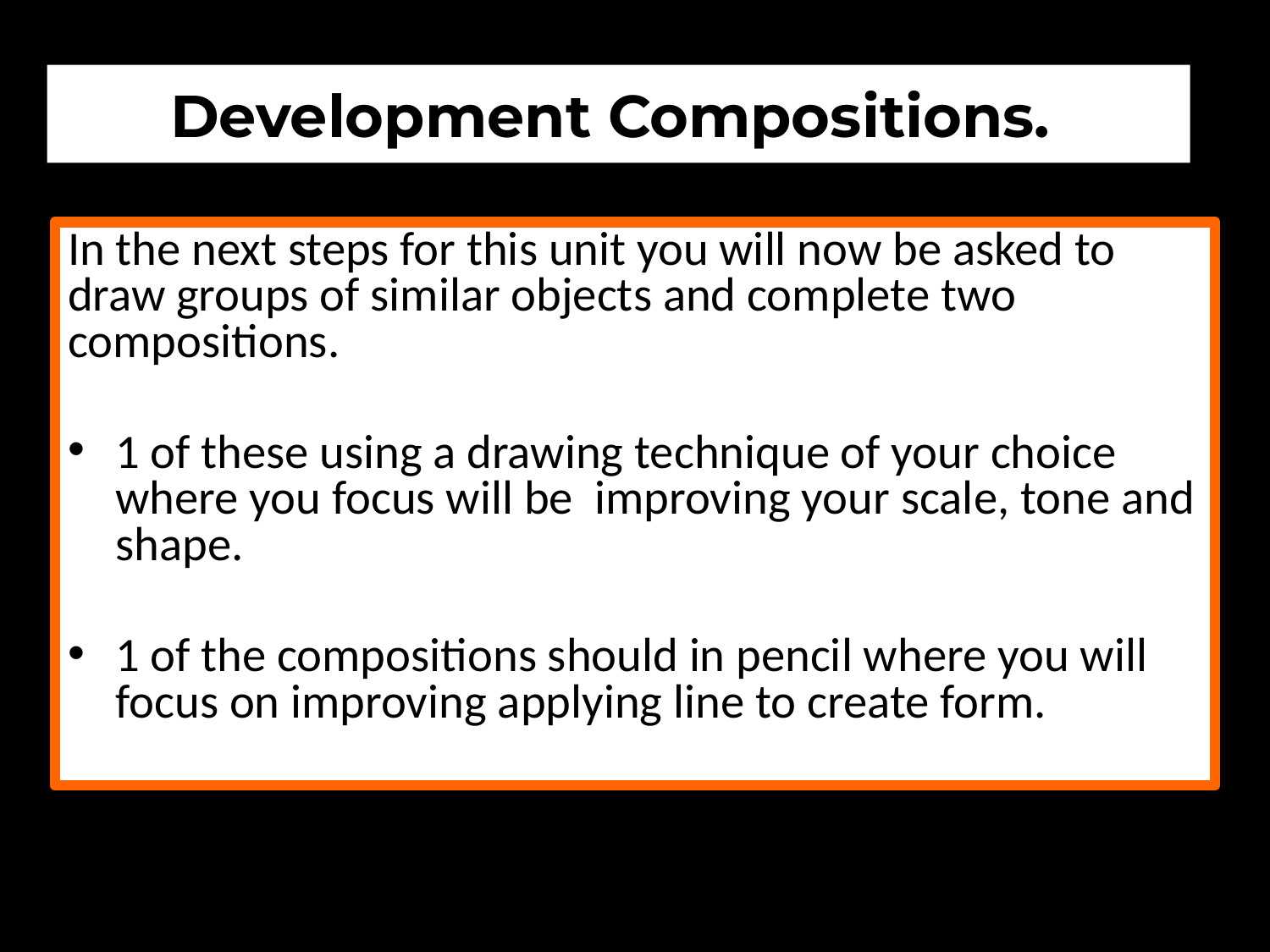

# Development Compositions.
In the next steps for this unit you will now be asked to draw groups of similar objects and complete two compositions.

1 of these using a drawing technique of your choice where you focus will be  improving your scale, tone and shape.

1 of the compositions should in pencil where you will focus on improving applying line to create form.